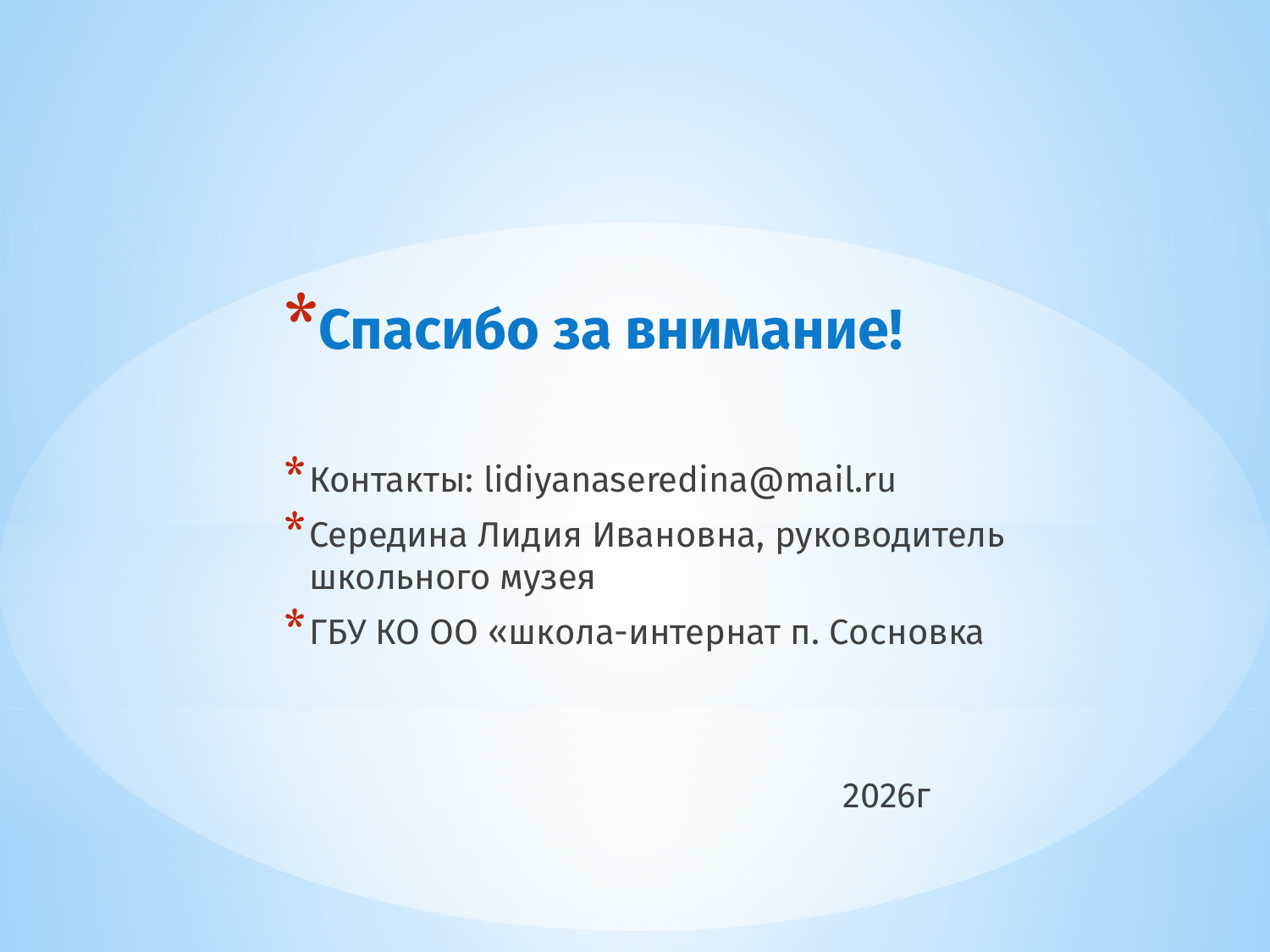

Спасибо за внимание!

Контакты: lidiyanaseredina@mail.ru
Середина Лидия Ивановна, руководитель школьного музея
ГБУ КО ОО «школа-интернат п. Cосновка

                                                            2026г